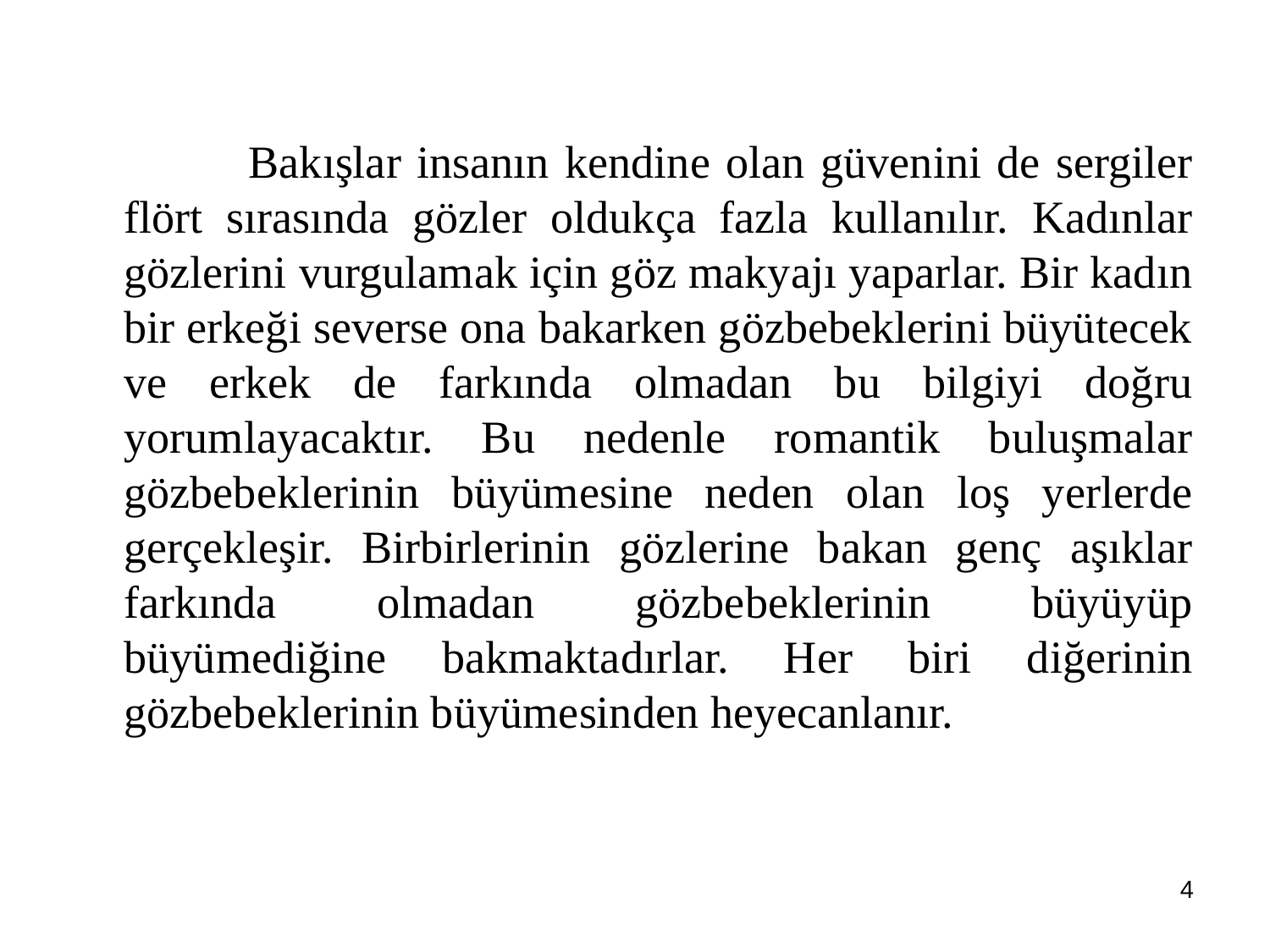

Bakışlar insanın kendine olan güvenini de sergiler flört sırasında gözler oldukça fazla kullanılır. Kadınlar gözlerini vurgulamak için göz makyajı yaparlar. Bir kadın bir erkeği severse ona bakarken gözbebeklerini büyütecek ve erkek de farkında olmadan bu bilgiyi doğru yorumlayacaktır. Bu nedenle romantik buluşmalar gözbebeklerinin büyümesine neden olan loş yerlerde gerçekleşir. Birbirlerinin gözlerine bakan genç aşıklar farkında olmadan gözbebeklerinin büyüyüp büyümediğine bakmaktadırlar. Her biri diğerinin gözbebeklerinin büyümesinden heyecanlanır.
4